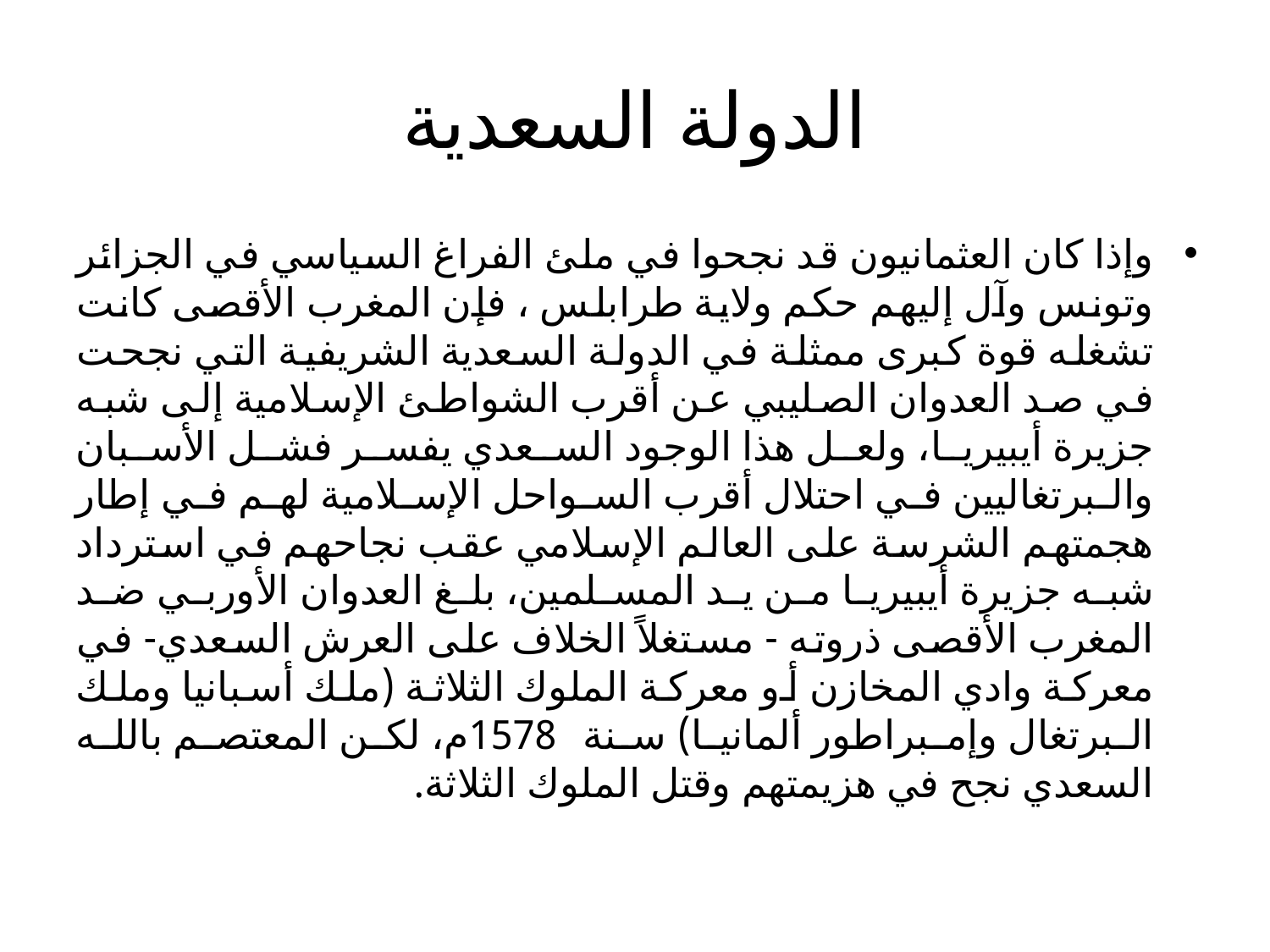

# الدولة السعدية
وإذا كان العثمانيون قد نجحوا في ملئ الفراغ السياسي في الجزائر وتونس وآل إليهم حكم ولاية طرابلس ، فإن المغرب الأقصى كانت تشغله قوة كبرى ممثلة في الدولة السعدية الشريفية التي نجحت في صد العدوان الصليبي عن أقرب الشواطئ الإسلامية إلى شبه جزيرة أيبيريا، ولعل هذا الوجود السعدي يفسر فشل الأسبان والبرتغاليين في احتلال أقرب السواحل الإسلامية لهم في إطار هجمتهم الشرسة على العالم الإسلامي عقب نجاحهم في استرداد شبه جزيرة أيبيريا من يد المسلمين، بلغ العدوان الأوربي ضد المغرب الأقصى ذروته - مستغلاً الخلاف على العرش السعدي- في معركة وادي المخازن أو معركة الملوك الثلاثة (ملك أسبانيا وملك البرتغال وإمبراطور ألمانيا) سنة 1578م، لكن المعتصم بالله السعدي نجح في هزيمتهم وقتل الملوك الثلاثة.